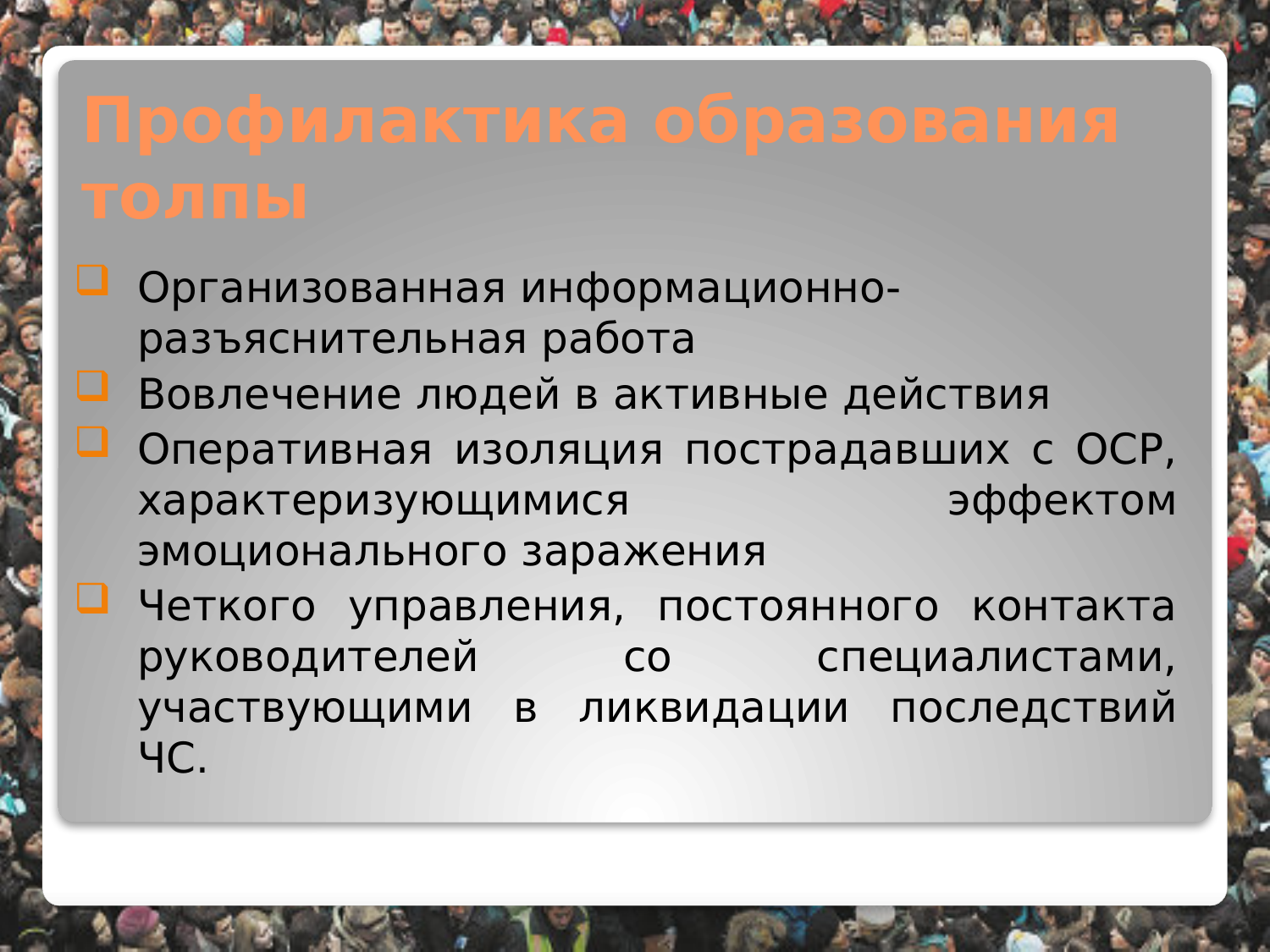

# Профилактика образования толпы
Организованная информационно-разъяснительная работа
Вовлечение людей в активные действия
Оперативная изоляция пострадавших с ОСР, характеризующимися эффектом эмоционального заражения
Четкого управления, постоянного контакта руководителей со специалистами, участвующими в ликвидации последствий ЧС.